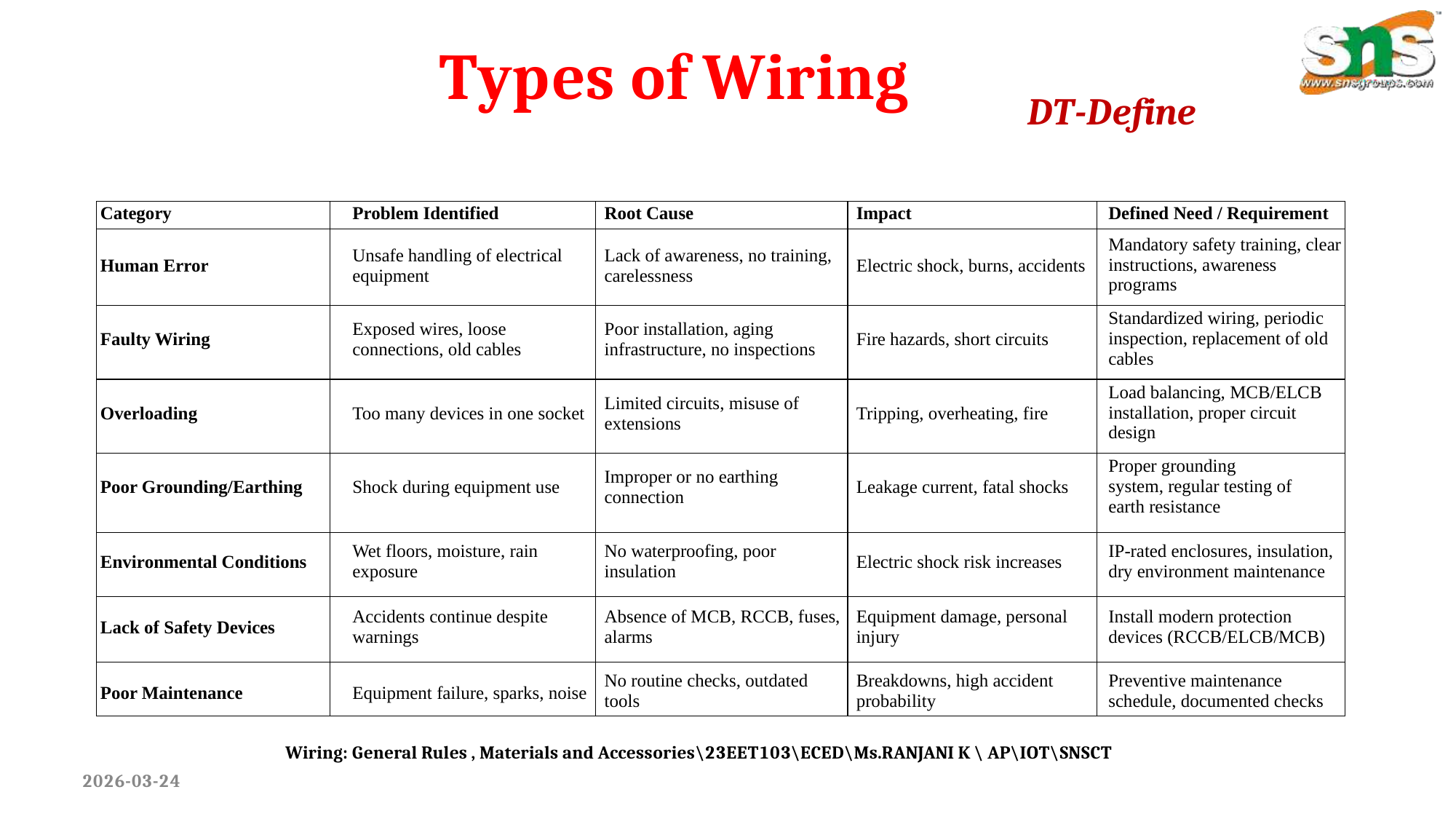

# Types of Wiring
DT-Define
| Category | Problem Identified | Root Cause | Impact | Defined Need / Requirement |
| --- | --- | --- | --- | --- |
| Human Error | Unsafe handling of electrical equipment | Lack of awareness, no training, carelessness | Electric shock, burns, accidents | Mandatory safety training, clear instructions, awareness programs |
| Faulty Wiring | Exposed wires, loose connections, old cables | Poor installation, aging infrastructure, no inspections | Fire hazards, short circuits | Standardized wiring, periodic inspection, replacement of old cables |
| Overloading | Too many devices in one socket | Limited circuits, misuse of extensions | Tripping, overheating, fire | Load balancing, MCB/ELCB installation, proper circuit design |
| Poor Grounding/Earthing | Shock during equipment use | Improper or no earthing connection | Leakage current, fatal shocks | Proper grounding system, regular testing of earth resistance |
| Environmental Conditions | Wet floors, moisture, rain exposure | No waterproofing, poor insulation | Electric shock risk increases | IP-rated enclosures, insulation, dry environment maintenance |
| Lack of Safety Devices | Accidents continue despite warnings | Absence of MCB, RCCB, fuses, alarms | Equipment damage, personal injury | Install modern protection devices (RCCB/ELCB/MCB) |
| Poor Maintenance | Equipment failure, sparks, noise | No routine checks, outdated tools | Breakdowns, high accident probability | Preventive maintenance schedule, documented checks |
 Wiring: General Rules , Materials and Accessories\23EET103\ECED\Ms.RANJANI K \ AP\IOT\SNSCT

2026-03-24